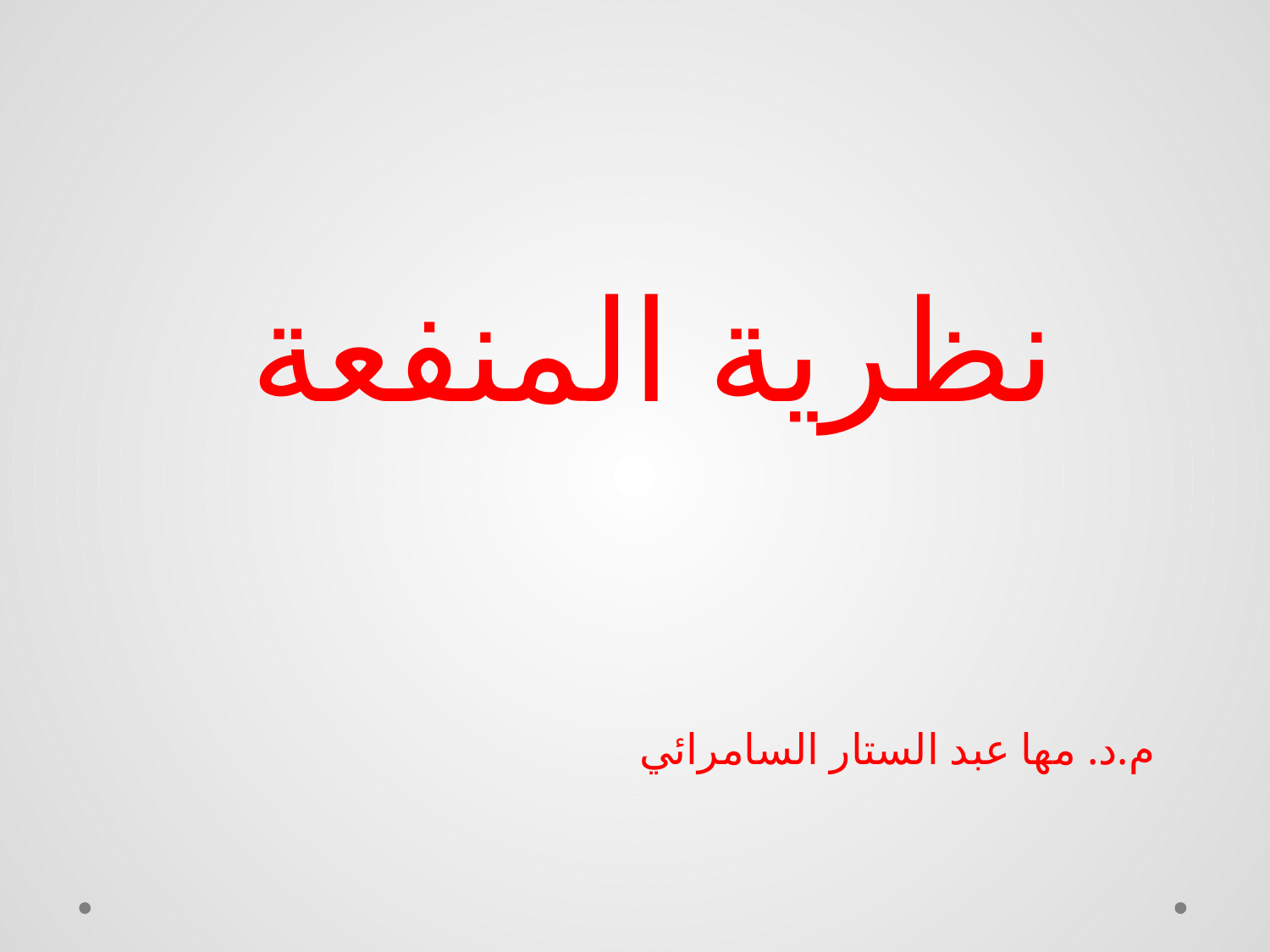

# نظرية المنفعة
م.د. مها عبد الستار السامرائي